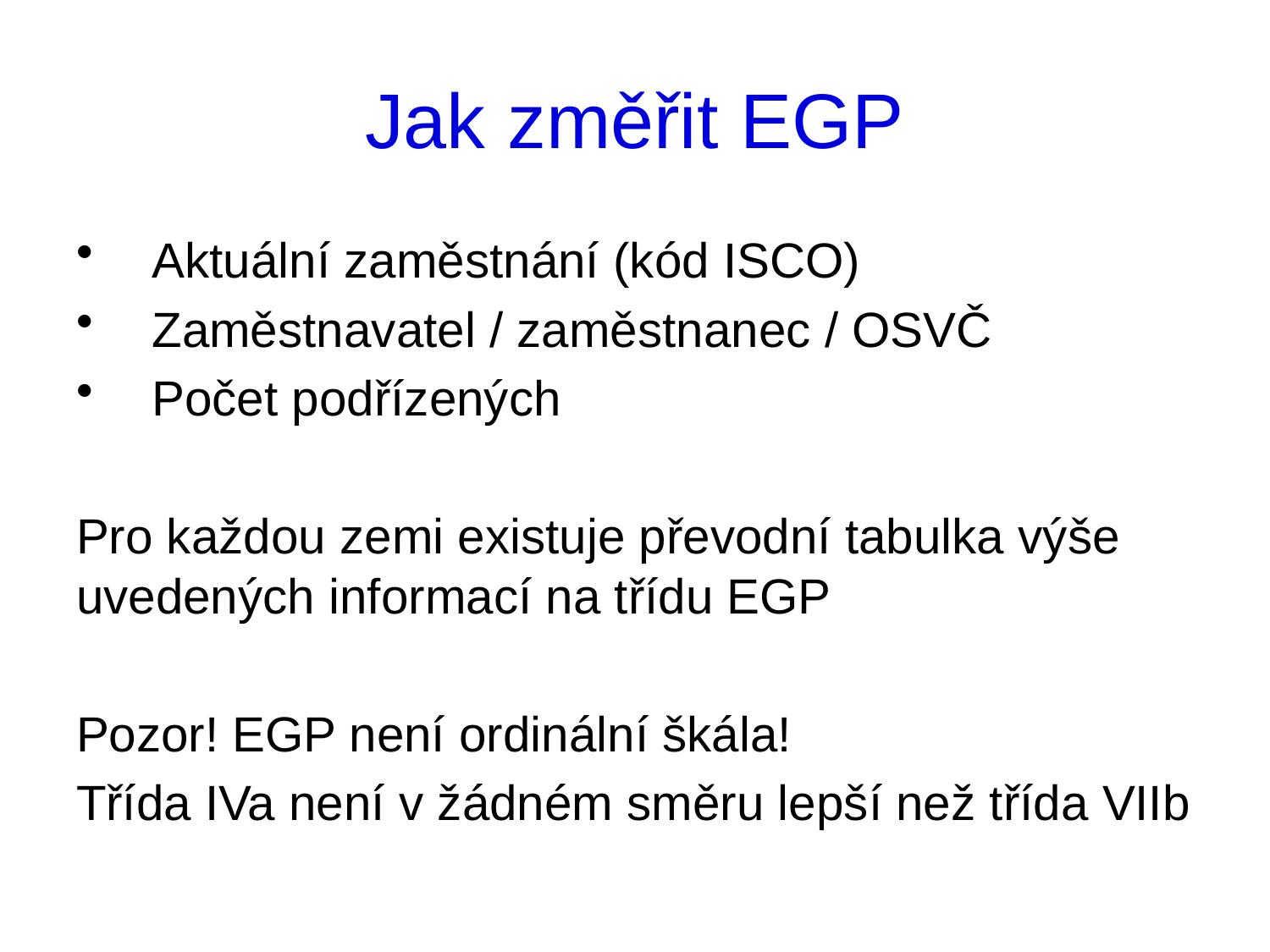

# Jak změřit EGP
Aktuální zaměstnání (kód ISCO)
Zaměstnavatel / zaměstnanec / OSVČ
Počet podřízených

Pro každou zemi existuje převodní tabulka výše uvedených informací na třídu EGP

Pozor! EGP není ordinální škála!
Třída IVa není v žádném směru lepší než třída VIIb